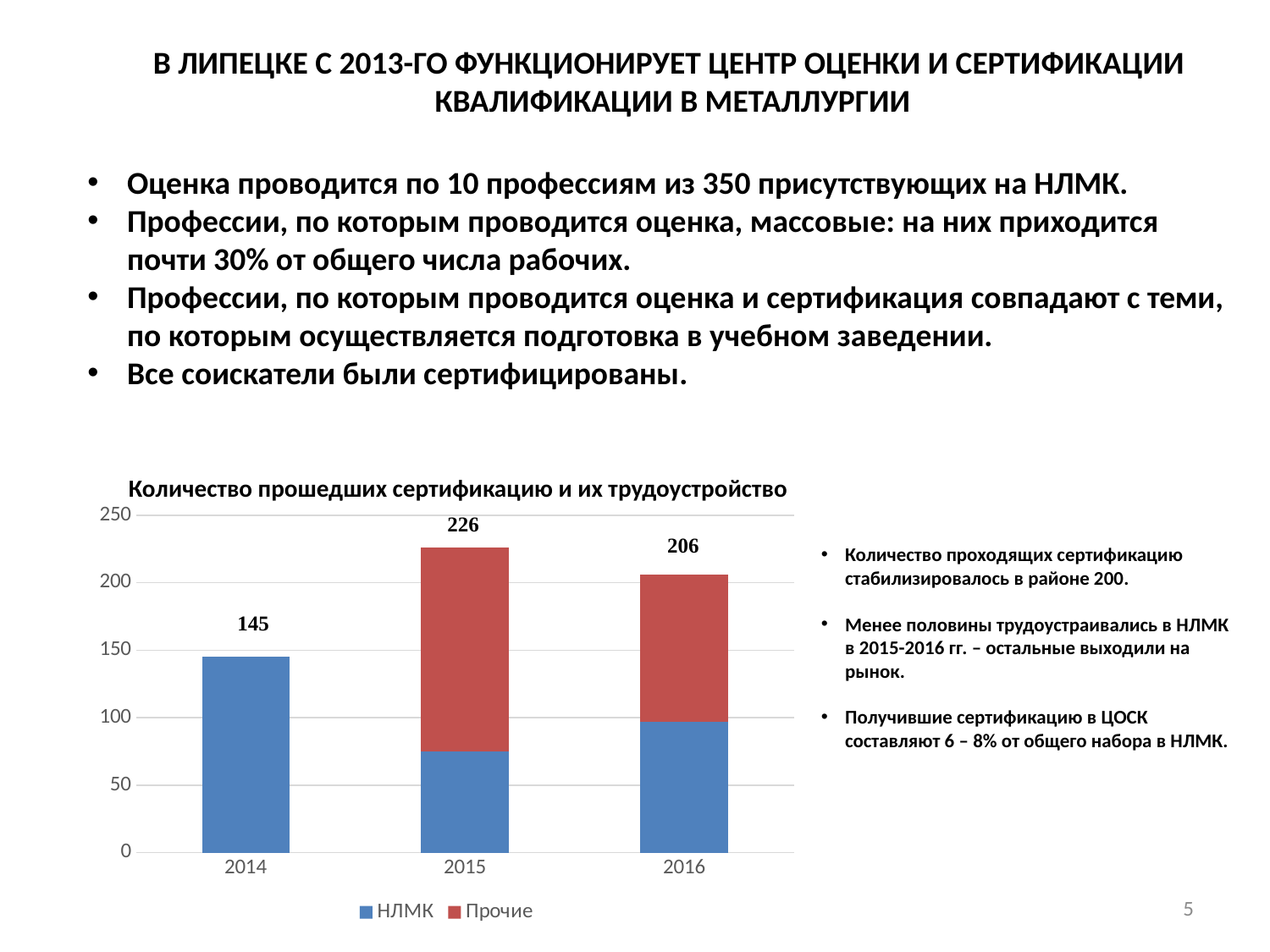

В ЛИПЕЦКЕ С 2013-ГО ФУНКЦИОНИРУЕТ ЦЕНТР ОЦЕНКИ И СЕРТИФИКАЦИИ
 КВАЛИФИКАЦИИ В МЕТАЛЛУРГИИ
Оценка проводится по 10 профессиям из 350 присутствующих на НЛМК.
Профессии, по которым проводится оценка, массовые: на них приходится почти 30% от общего числа рабочих.
Профессии, по которым проводится оценка и сертификация совпадают с теми, по которым осуществляется подготовка в учебном заведении.
Все соискатели были сертифицированы.
Количество прошедших сертификацию и их трудоустройство

### Chart

| Category | НЛМК | Прочие |
|---|---|---|
| 2014 | 145.0 | 0.0 |
| 2015 | 75.0 | 151.0 |
| 2016 | 97.0 | 109.0 |
Количество проходящих сертификацию стабилизировалось в районе 200.
Менее половины трудоустраивались в НЛМК в 2015-2016 гг. – остальные выходили на рынок.
Получившие сертификацию в ЦОСК составляют 6 – 8% от общего набора в НЛМК.
5